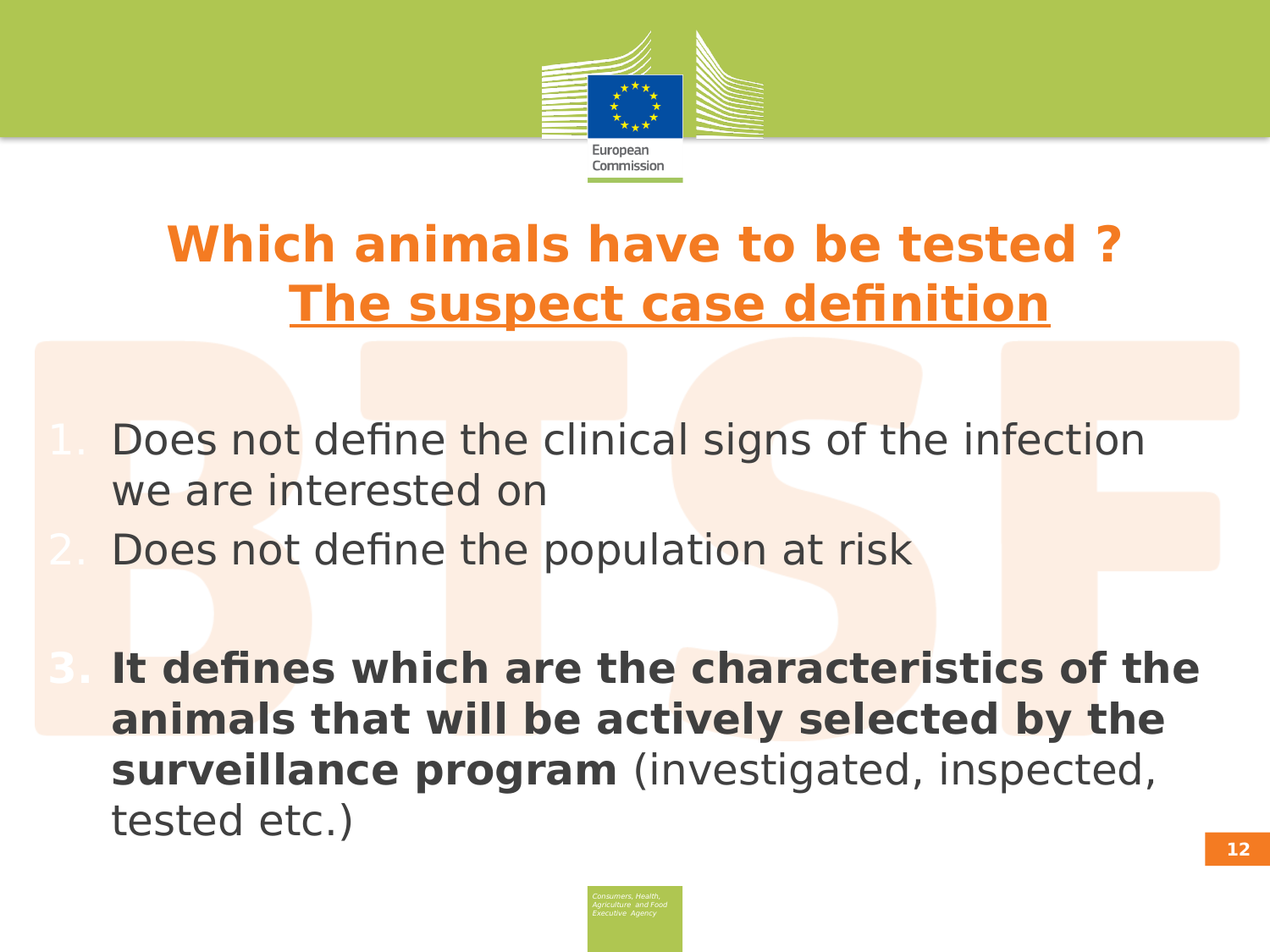

# Which animals have to be tested ? The suspect case definition
Does not define the clinical signs of the infection we are interested on
Does not define the population at risk

It defines which are the characteristics of the animals that will be actively selected by the surveillance program (investigated, inspected, tested etc.)
12